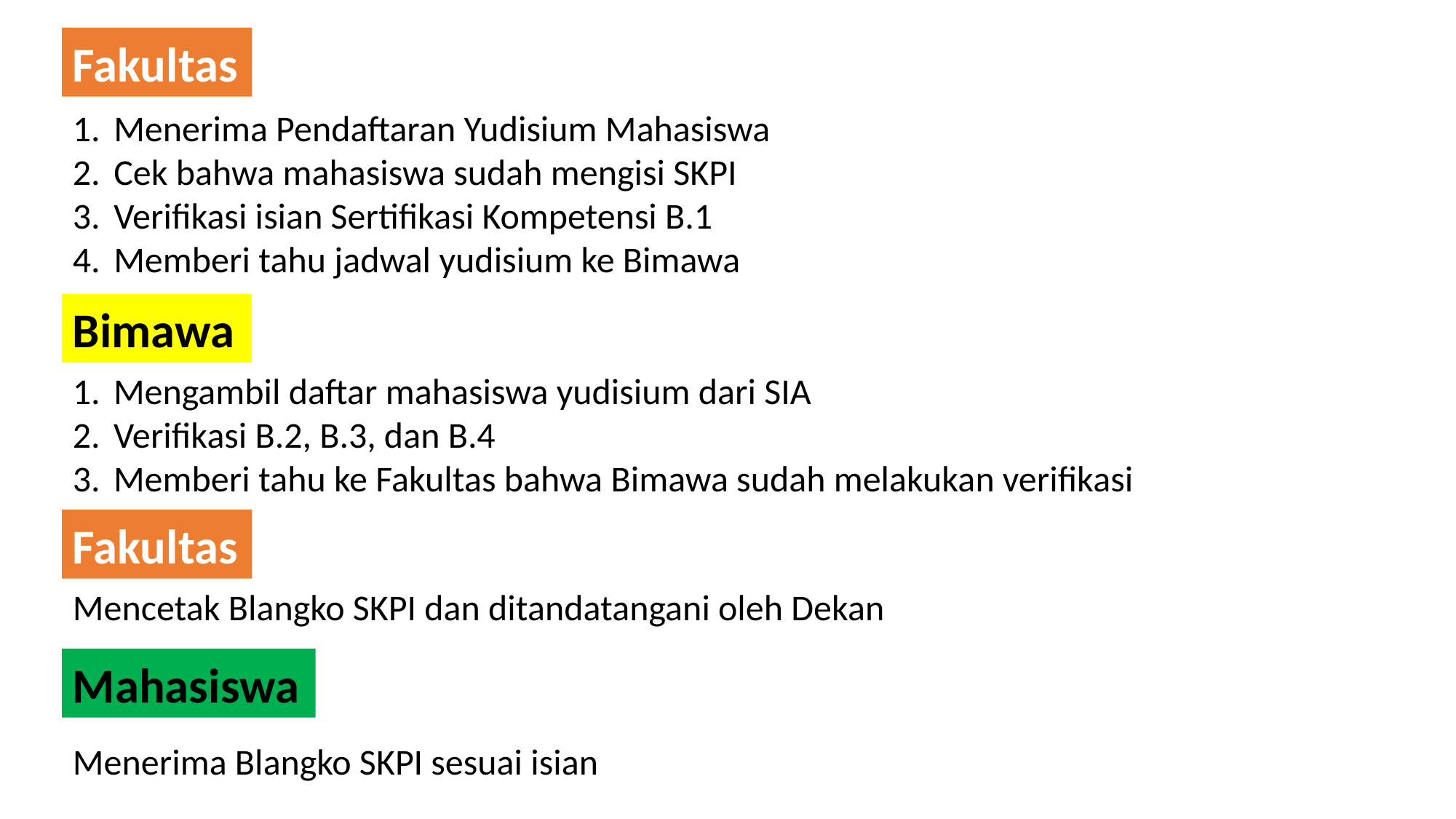

Fakultas
Menerima Pendaftaran Yudisium Mahasiswa
Cek bahwa mahasiswa sudah mengisi SKPI
Verifikasi isian Sertifikasi Kompetensi B.1
Memberi tahu jadwal yudisium ke Bimawa
Bimawa
Mengambil daftar mahasiswa yudisium dari SIA
Verifikasi B.2, B.3, dan B.4
Memberi tahu ke Fakultas bahwa Bimawa sudah melakukan verifikasi
Fakultas
Mencetak Blangko SKPI dan ditandatangani oleh Dekan
Mahasiswa
Menerima Blangko SKPI sesuai isian